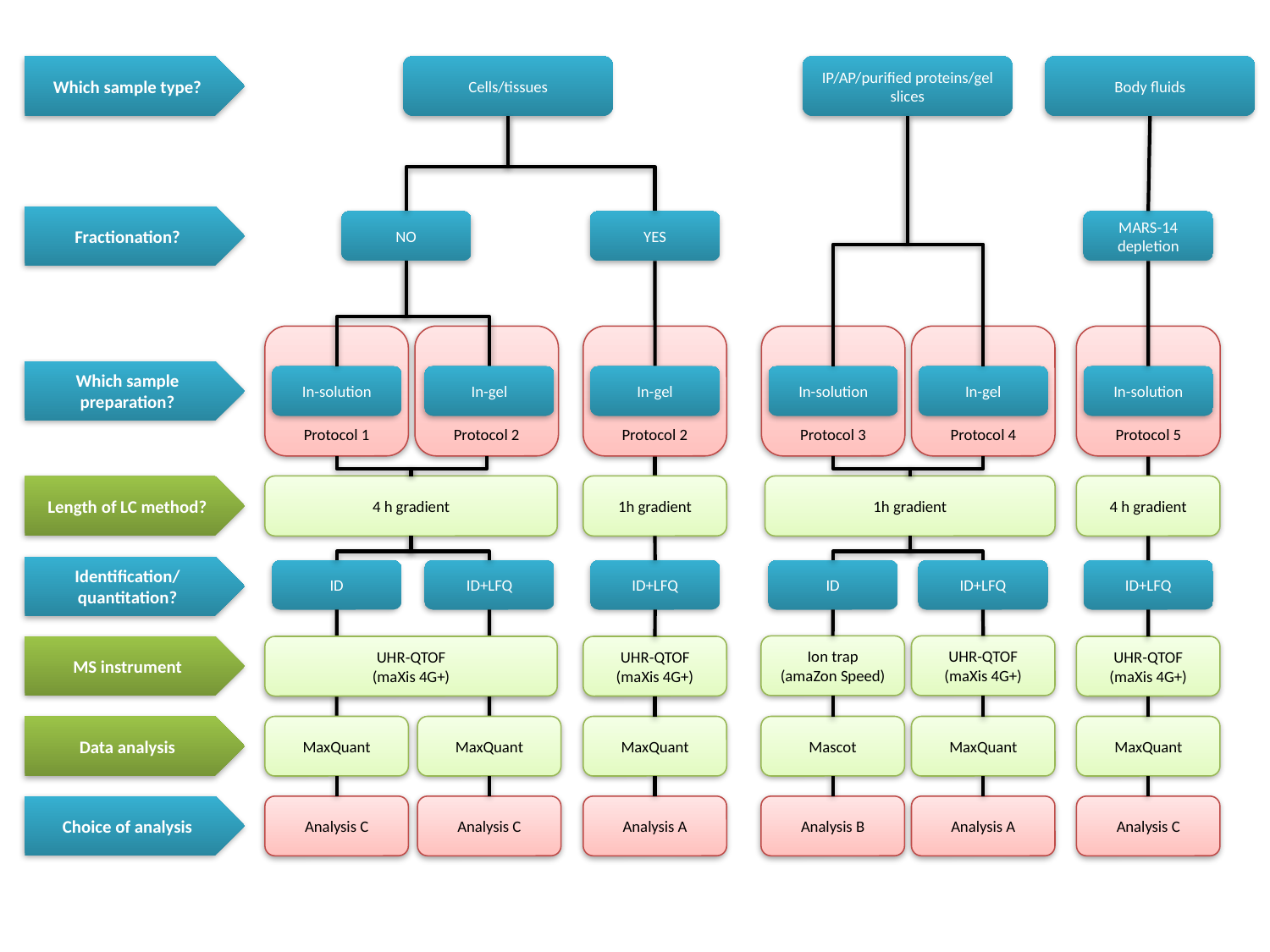

Which sample type?
Cells/tissues
IP/AP/purified proteins/gel slices
Body fluids
Fractionation?
NO
YES
MARS-14 depletion
Protocol 1
Protocol 2
Protocol 2
Protocol 3
Protocol 4
Protocol 5
Which sample preparation?
In-solution
In-gel
In-gel
In-solution
In-gel
In-solution
4 h gradient
1h gradient
Length of LC method?
1h gradient
4 h gradient
Identification/ quantitation?
ID
ID+LFQ
ID+LFQ
ID
ID+LFQ
ID+LFQ
Ion trap
(amaZon Speed)
UHR-QTOF
(maXis 4G+)
MS instrument
UHR-QTOF
(maXis 4G+)
UHR-QTOF
(maXis 4G+)
UHR-QTOF
(maXis 4G+)
Data analysis
MaxQuant
MaxQuant
MaxQuant
Mascot
MaxQuant
MaxQuant
Choice of analysis
Analysis C
Analysis C
Analysis A
Analysis B
Analysis A
Analysis C